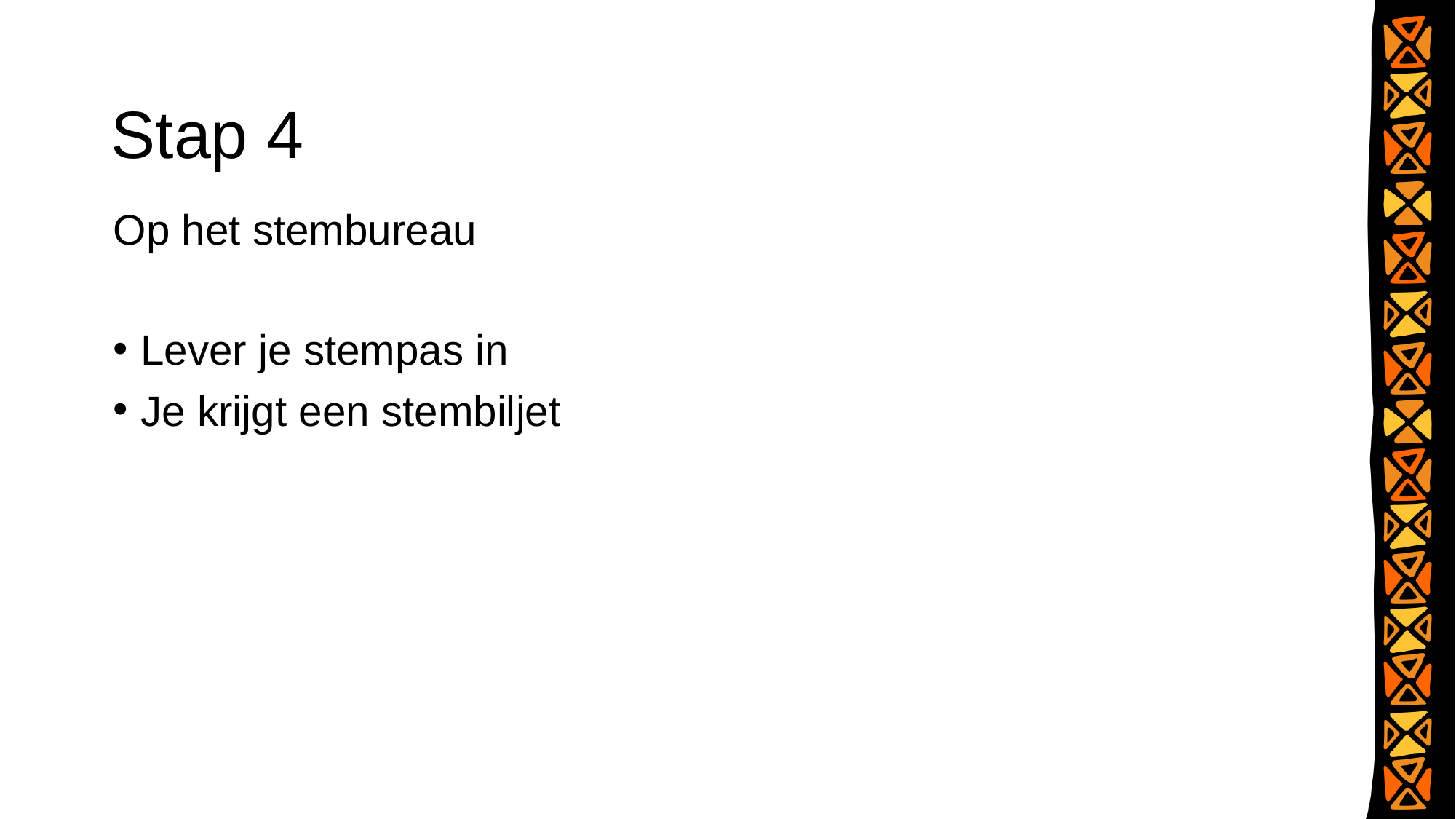

Stap 4
Op het stembureau
Lever je stempas in
Je krijgt een stembiljet